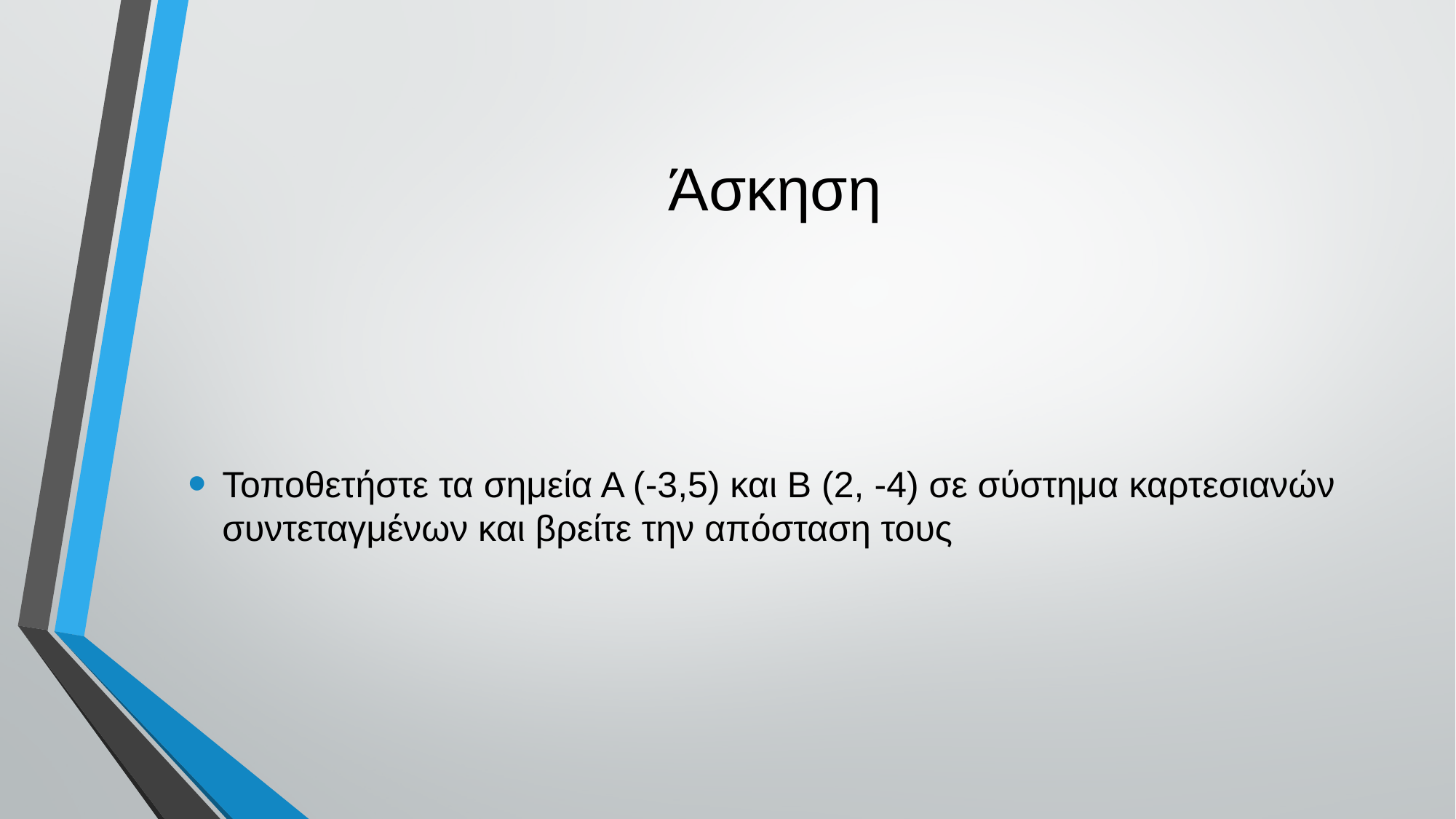

# Άσκηση
Τοποθετήστε τα σημεία Α (-3,5) και Β (2, -4) σε σύστημα καρτεσιανών συντεταγμένων και βρείτε την απόσταση τους